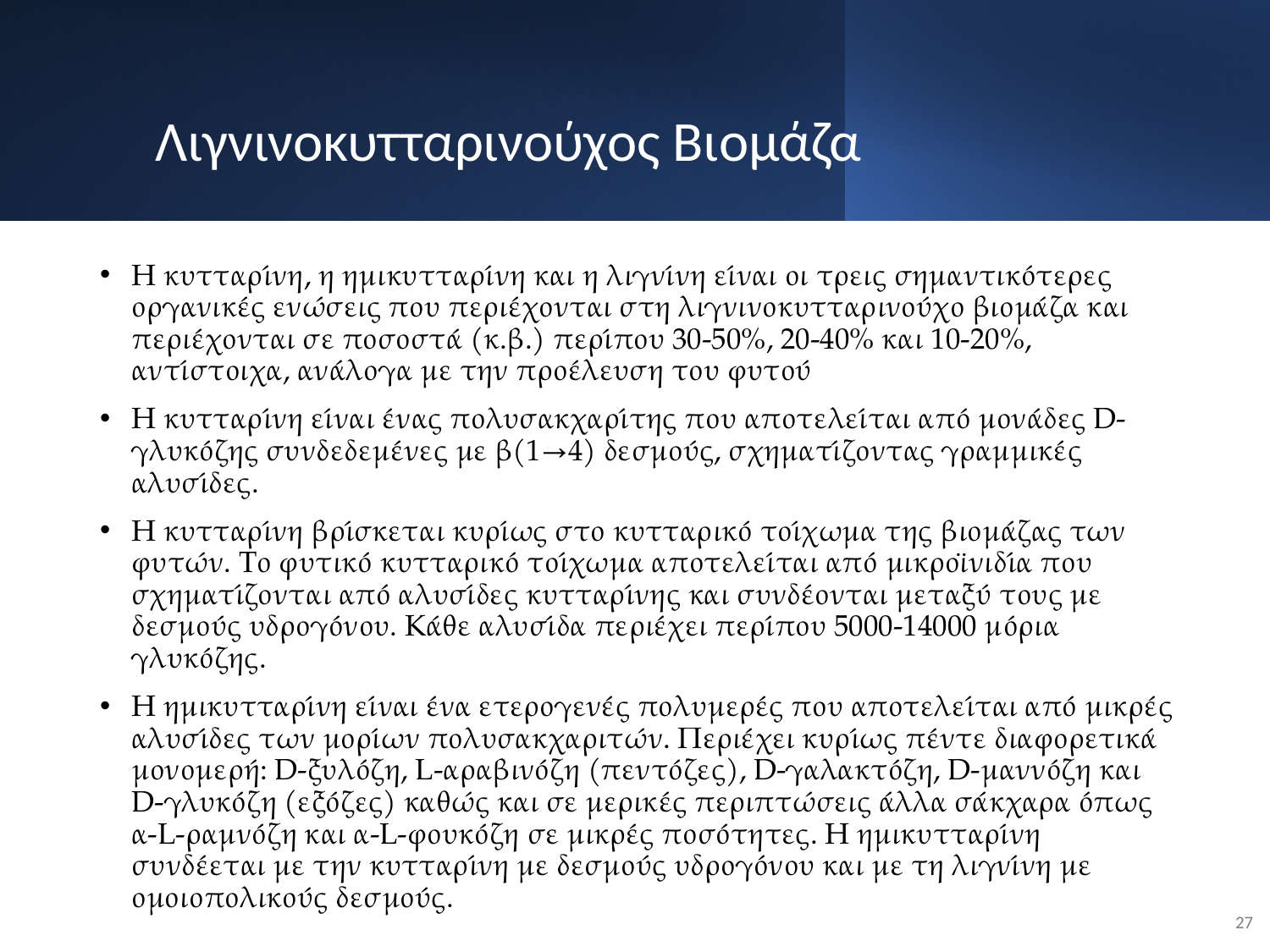

# Λιγνινοκυτταρινούχος Βιομάζα
Η κυτταρίνη, η ημικυτταρίνη και η λιγνίνη είναι οι τρεις σημαντικότερες οργανικές ενώσεις που περιέχονται στη λιγνινοκυτταρινούχο βιομάζα και περιέχονται σε ποσοστά (κ.β.) περίπου 30-50%, 20-40% και 10-20%, αντίστοιχα, ανάλογα με την προέλευση του φυτού
Η κυτταρίνη είναι ένας πολυσακχαρίτης που αποτελείται από μονάδες D-γλυκόζης συνδεδεμένες με β(1→4) δεσμούς, σχηματίζοντας γραμμικές αλυσίδες.
Η κυτταρίνη βρίσκεται κυρίως στο κυτταρικό τοίχωμα της βιομάζας των φυτών. Το φυτικό κυτταρικό τοίχωμα αποτελείται από μικροϊνιδία που σχηματίζονται από αλυσίδες κυτταρίνης και συνδέονται μεταξύ τους με δεσμούς υδρογόνου. Κάθε αλυσίδα περιέχει περίπου 5000-14000 μόρια γλυκόζης.
Η ημικυτταρίνη είναι ένα ετερογενές πολυμερές που αποτελείται από μικρές αλυσίδες των μορίων πολυσακχαριτών. Περιέχει κυρίως πέντε διαφορετικά μονομερή: D-ξυλόζη, L-αραβινόζη (πεντόζες), D-γαλακτόζη, D-μαννόζη και D-γλυκόζη (εξόζες) καθώς και σε μερικές περιπτώσεις άλλα σάκχαρα όπως α-L-ραμνόζη και α-L-φουκόζη σε μικρές ποσότητες. Η ημικυτταρίνη συνδέεται με την κυτταρίνη με δεσμούς υδρογόνου και με τη λιγνίνη με ομοιοπολικούς δεσμούς.

27